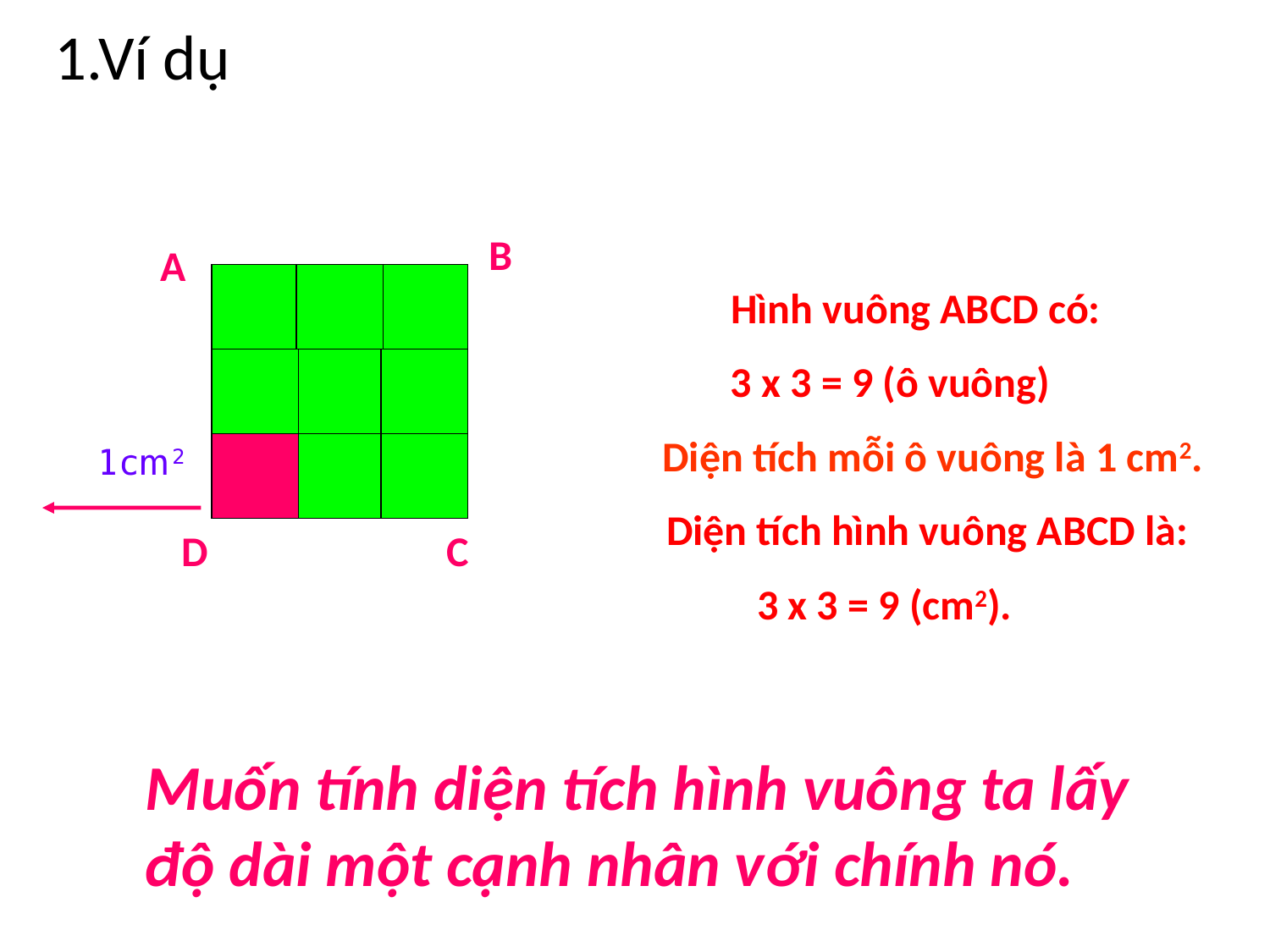

1.Ví dụ
B
A

Hình vuông ABCD có:

3 x 3 = 9 (ô vuông)
Diện tích mỗi ô vuông là 1 cm2.
1cm2

Diện tích hình vuông ABCD là:

D
C
3 x 3 = 9 (cm2).
Muốn tính diện tích hình vuông ta lấy
độ dài một cạnh nhân với chính nó.